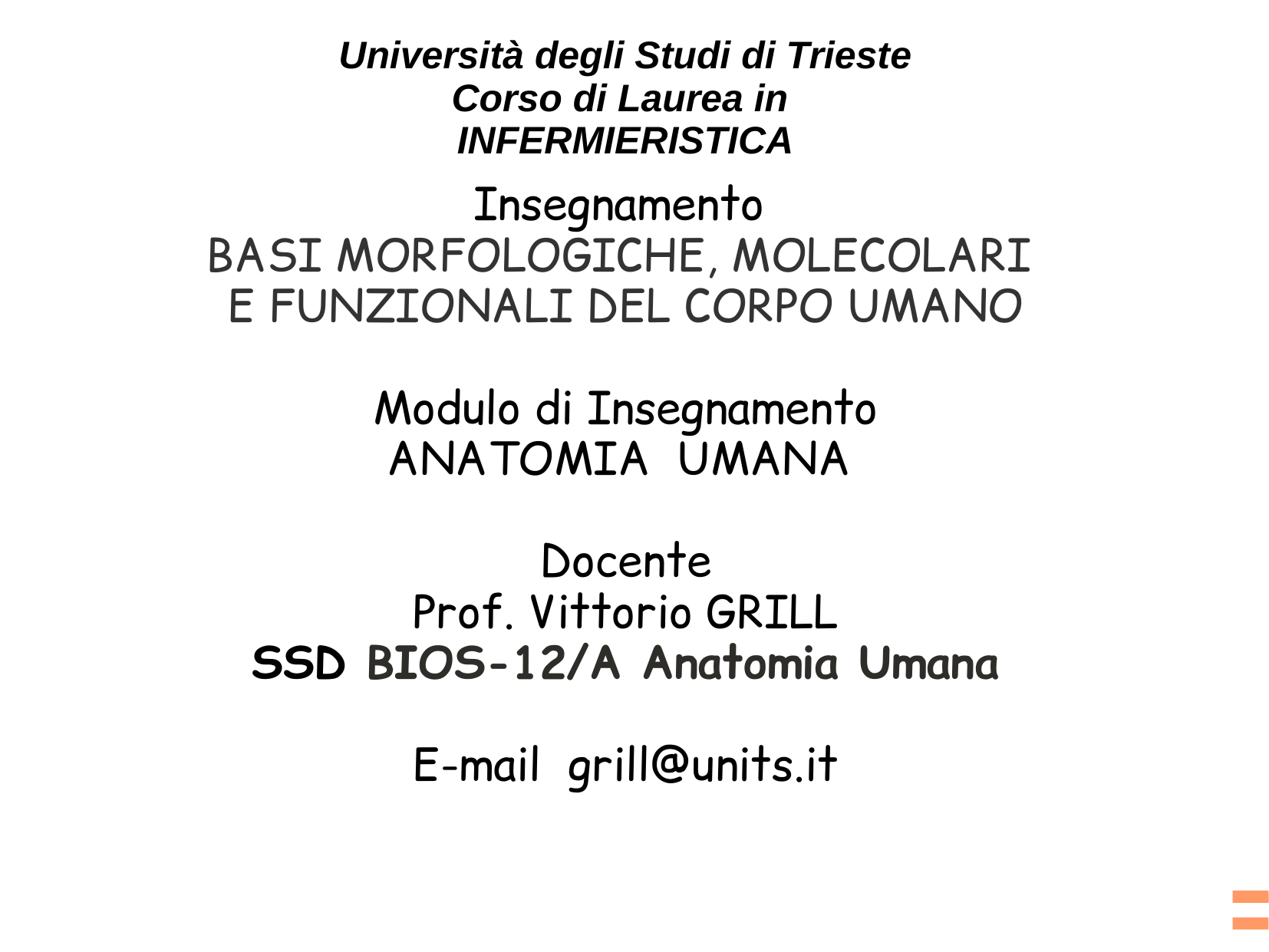

# Università degli Studi di Trieste Corso di Laurea in INFERMIERISTICA
Insegnamento
BASI MORFOLOGICHE, MOLECOLARI
E FUNZIONALI DEL CORPO UMANO

Modulo di Insegnamento
ANATOMIA  UMANA

Docente
Prof. Vittorio GRILL
SSD BIO/16-Anatomia Umana

E-mail  grill@units.it

Insegnamento
BASI MORFOLOGICHE, MOLECOLARI
E FUNZIONALI DEL CORPO UMANO

Modulo di Insegnamento
ANATOMIA  UMANA

Docente
Prof. Vittorio GRILL
SSD BIOS-12/A Anatomia Umana

E-mail  grill@units.it